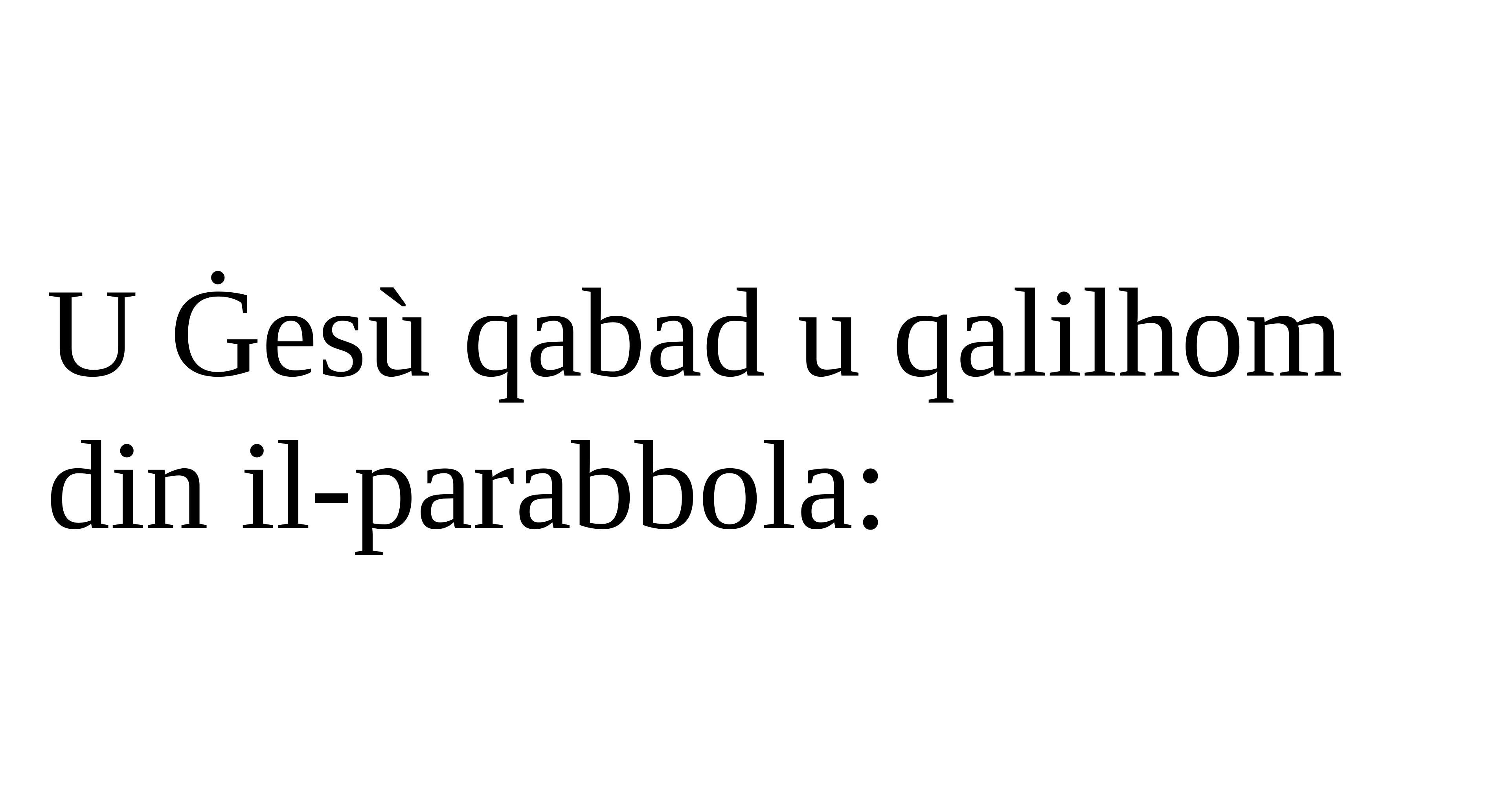

U Ġesù qabad u qalilhom din il-parabbola: